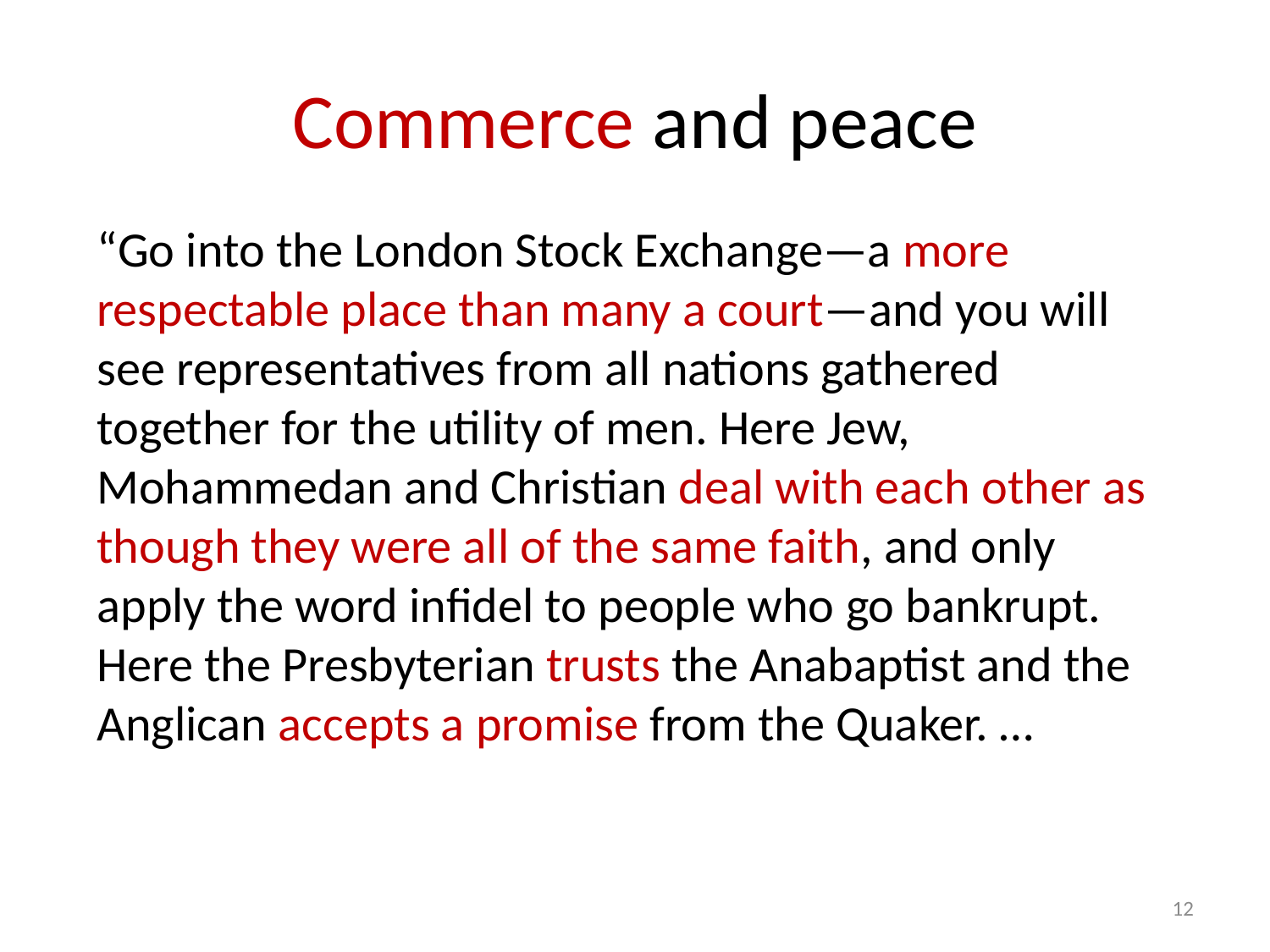

# Commerce and peace
“Go into the London Stock Exchange—a more respectable place than many a court—and you will see representatives from all nations gathered together for the utility of men. Here Jew, Mohammedan and Christian deal with each other as though they were all of the same faith, and only apply the word infidel to people who go bankrupt. Here the Presbyterian trusts the Anabaptist and the Anglican accepts a promise from the Quaker. …
12